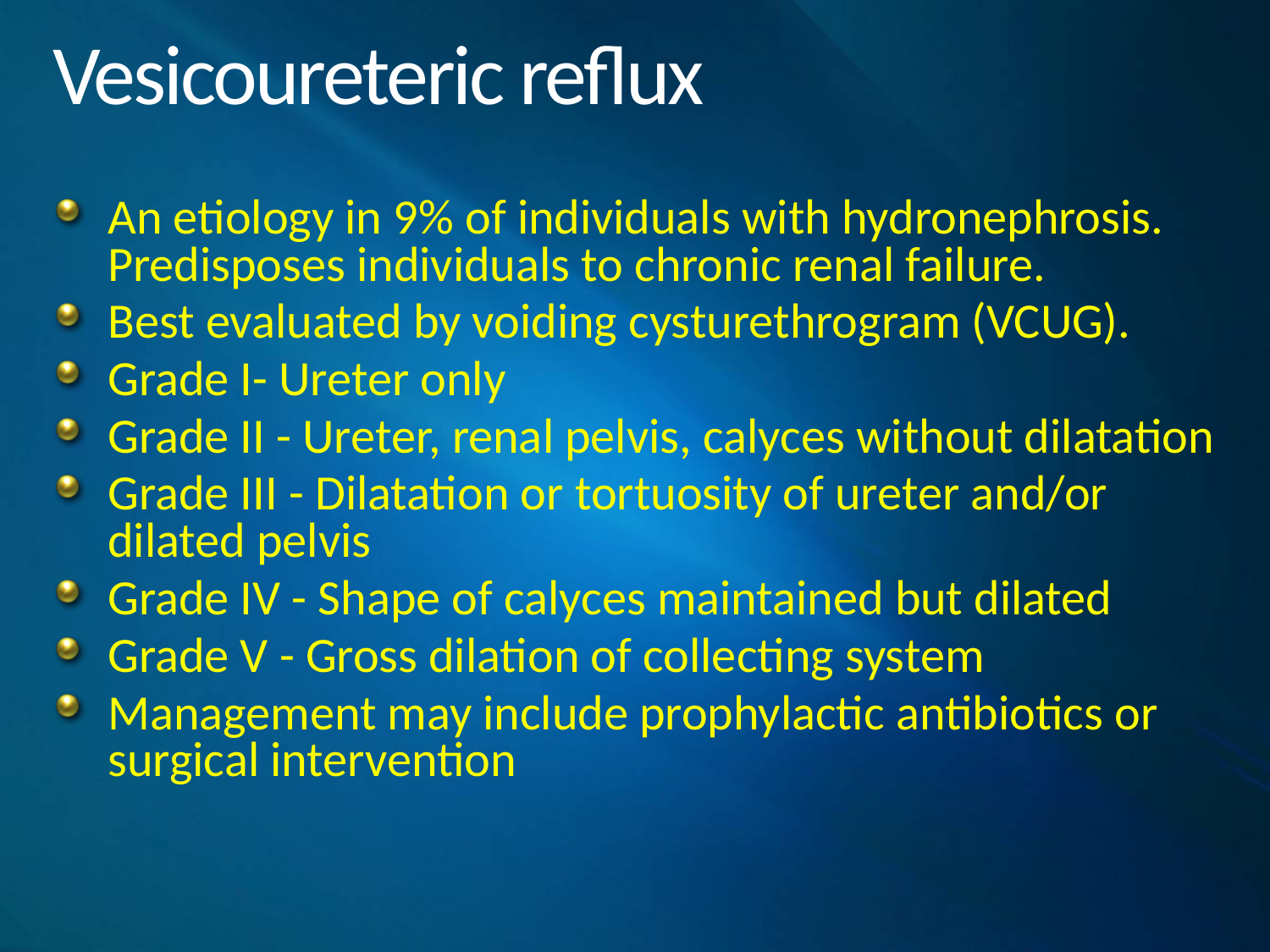

# Vesicoureteric reflux
An etiology in 9% of individuals with hydronephrosis.  Predisposes individuals to chronic renal failure.
Best evaluated by voiding cysturethrogram (VCUG).
Grade I- Ureter only
Grade II - Ureter, renal pelvis, calyces without dilatation
Grade III - Dilatation or tortuosity of ureter and/or dilated pelvis
Grade IV - Shape of calyces maintained but dilated
Grade V - Gross dilation of collecting system
Management may include prophylactic antibiotics or surgical intervention